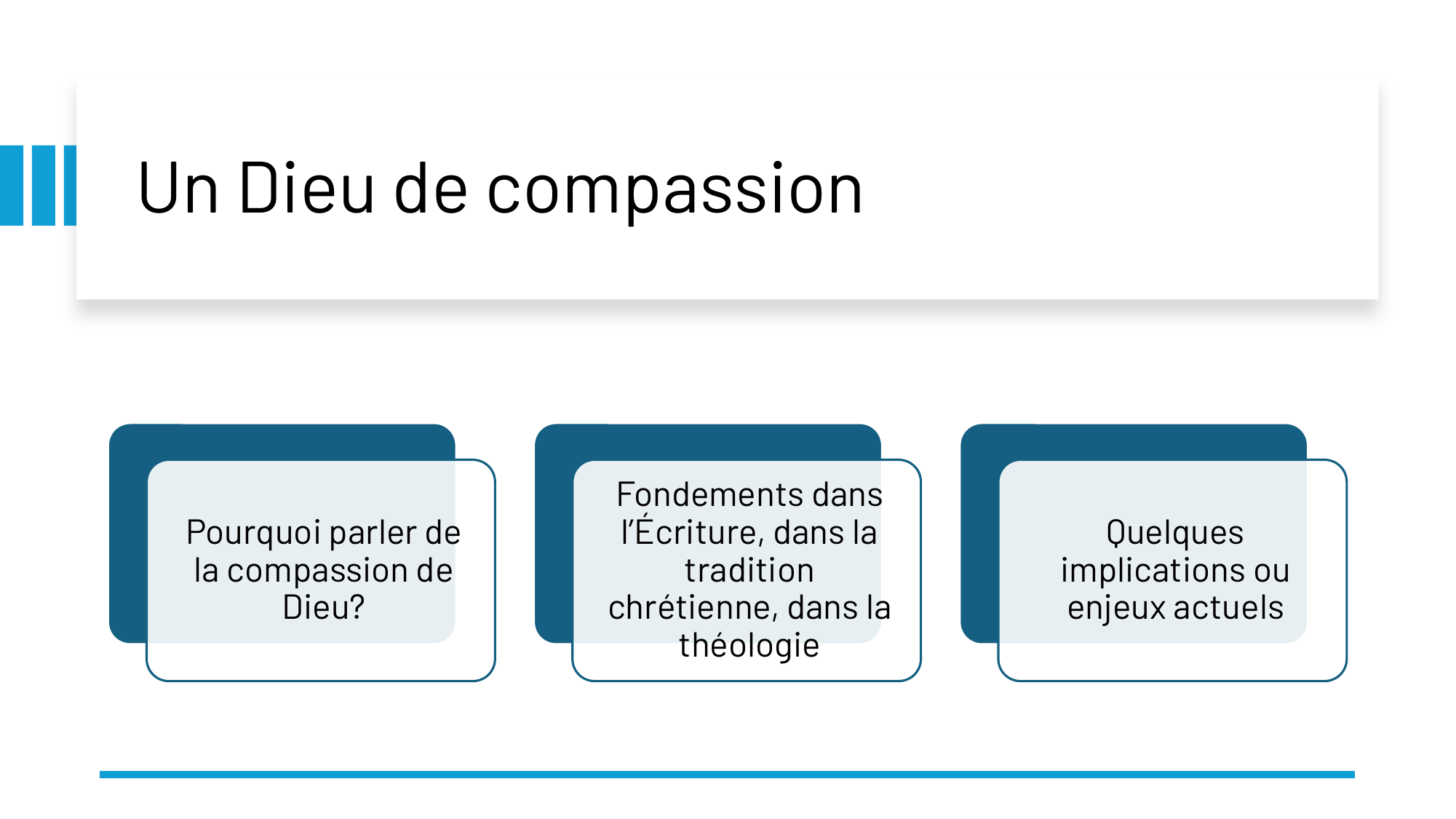

# Un Dieu de compassion

Pourquoi parler de la compassion de Dieu?
Fondements dans l’Écriture, dans la tradition chrétienne, dans la théologie
Quelques implications ou enjeux actuels